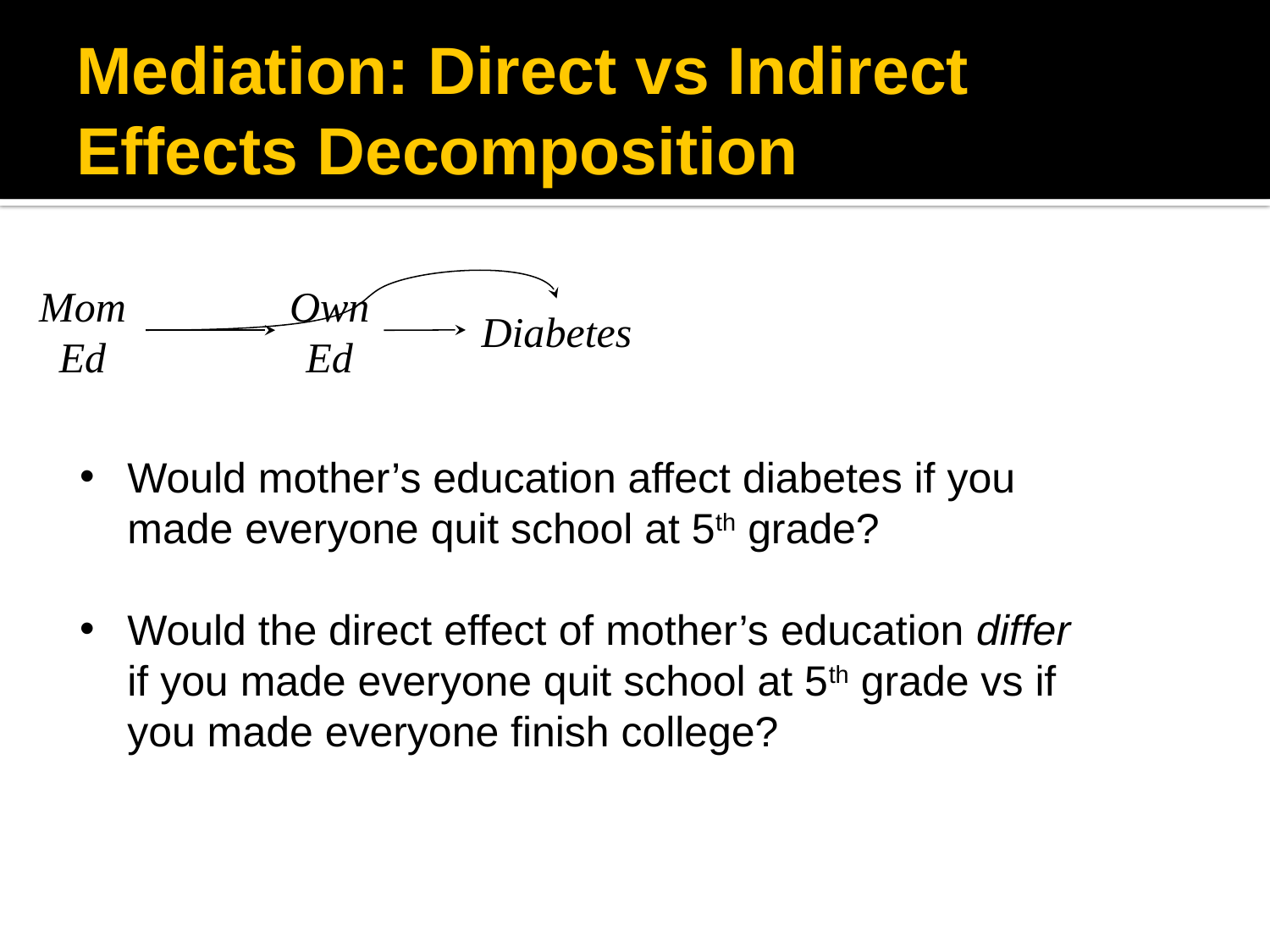

Mediation: Direct vs Indirect Effects Decomposition
Mom Ed
Own Ed
Diabetes
Would mother’s education affect diabetes if you made everyone quit school at 5th grade?

Would the direct effect of mother’s education differ if you made everyone quit school at 5th grade vs if you made everyone finish college?